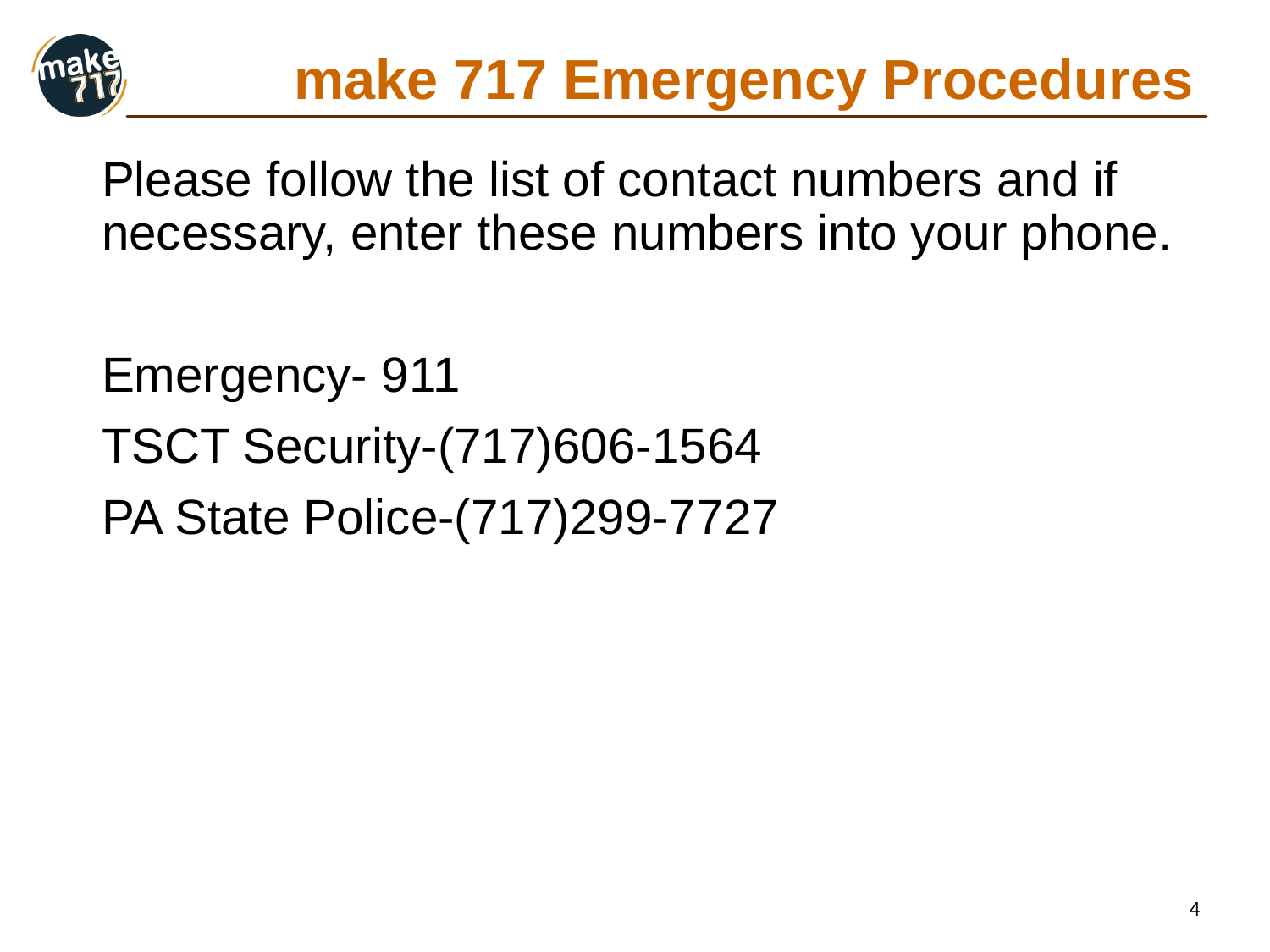

# make 717 Emergency Procedures
Please follow the list of contact numbers and if necessary, enter these numbers into your phone.

Emergency- 911
TSCT Security-(717)606‐1564
PA State Police-(717)299‐7727
4